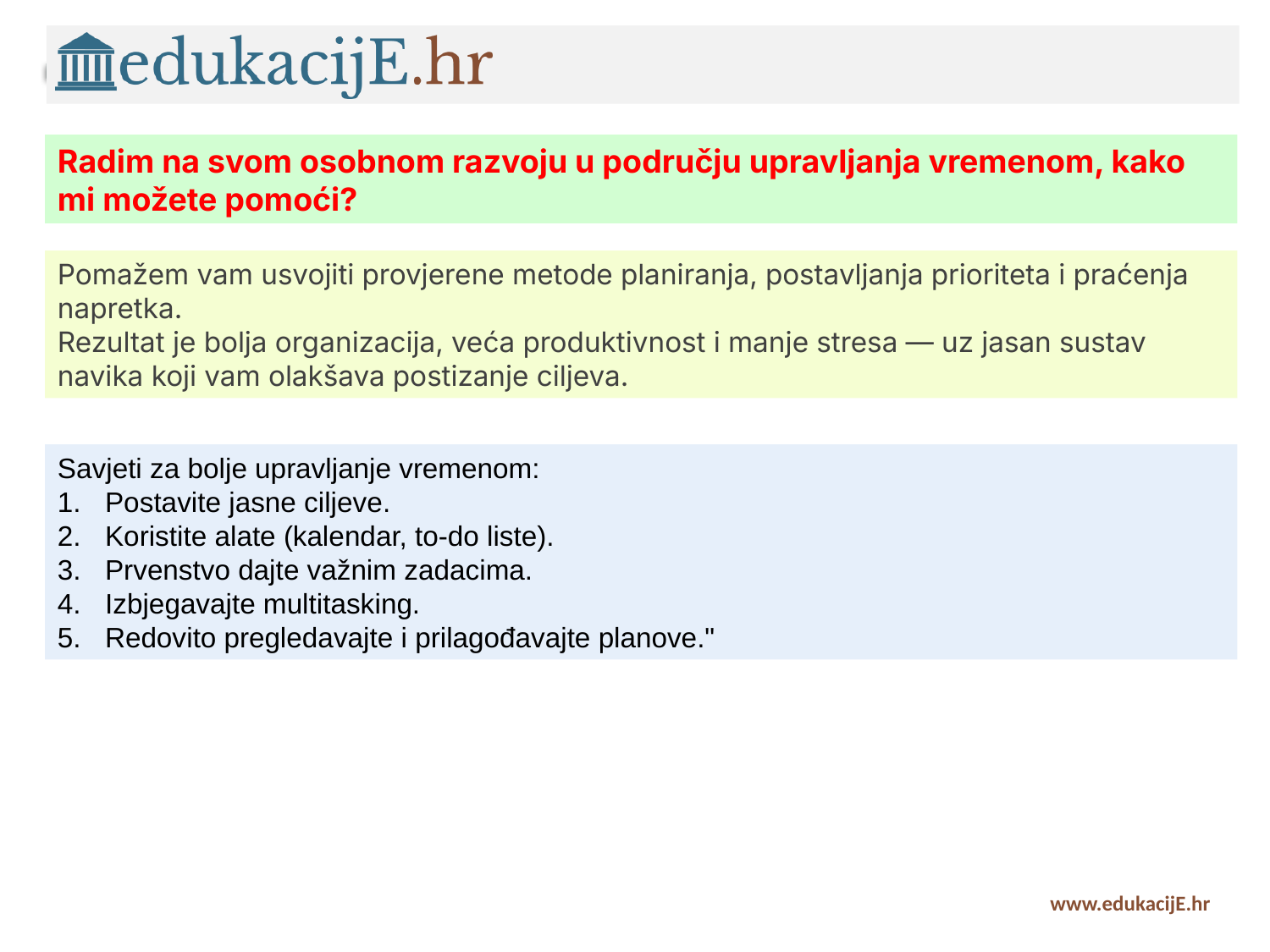

Radim na svom osobnom razvoju u području upravljanja vremenom, kako mi možete pomoći?
Pomažem vam usvojiti provjerene metode planiranja, postavljanja prioriteta i praćenja napretka.
Rezultat je bolja organizacija, veća produktivnost i manje stresa — uz jasan sustav navika koji vam olakšava postizanje ciljeva.
Savjeti za bolje upravljanje vremenom:
Postavite jasne ciljeve.
Koristite alate (kalendar, to-do liste).
Prvenstvo dajte važnim zadacima.
Izbjegavajte multitasking.
Redovito pregledavajte i prilagođavajte planove."